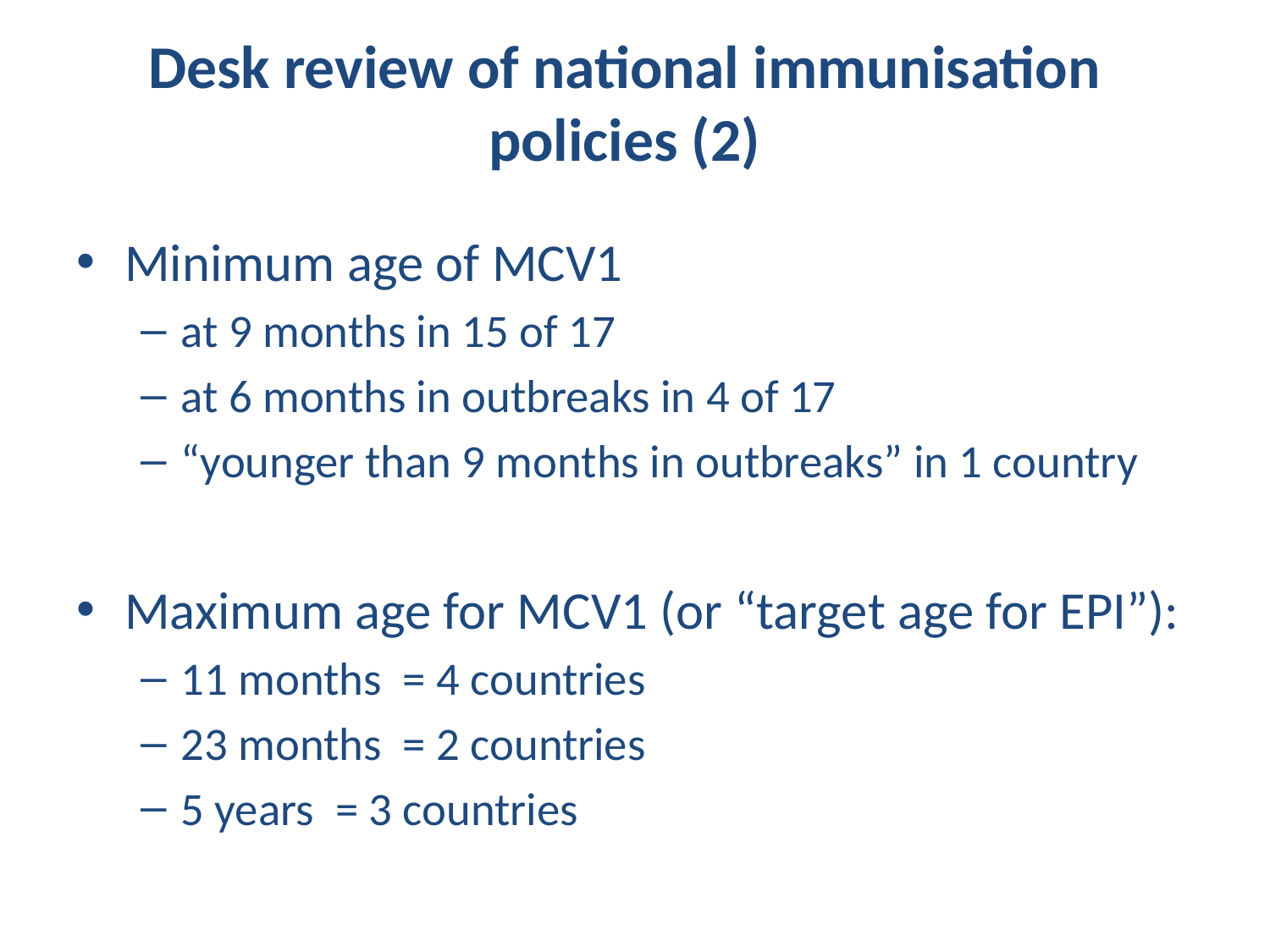

# Desk review of national immunisation policies (2)
Minimum age of MCV1
at 9 months in 15 of 17
at 6 months in outbreaks in 4 of 17
“younger than 9 months in outbreaks” in 1 country

Maximum age for MCV1 (or “target age for EPI”):
11 months  = 4 countries
23 months  = 2 countries
5 years  = 3 countries